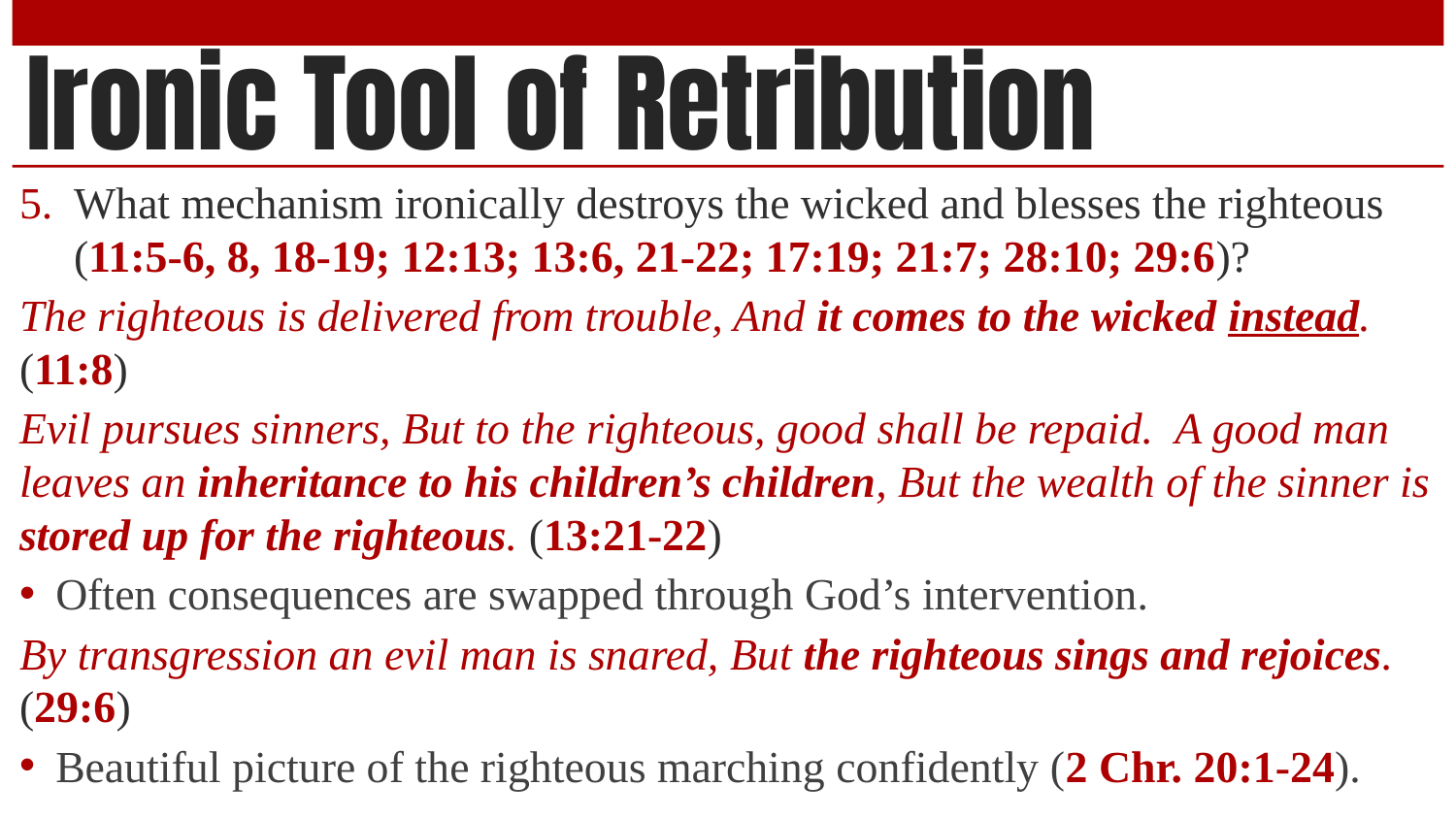

# Ironic Tool of Retribution
What mechanism ironically destroys the wicked and blesses the righteous (11:5-6, 8, 18-19; 12:13; 13:6, 21-22; 17:19; 21:7; 28:10; 29:6)?
The righteous is delivered from trouble, And it comes to the wicked instead. (11:8)
Evil pursues sinners, But to the righteous, good shall be repaid.  A good man leaves an inheritance to his children’s children, But the wealth of the sinner is stored up for the righteous. (13:21-22)
Often consequences are swapped through God’s intervention.
By transgression an evil man is snared, But the righteous sings and rejoices. (29:6)
Beautiful picture of the righteous marching confidently (2 Chr. 20:1-24).